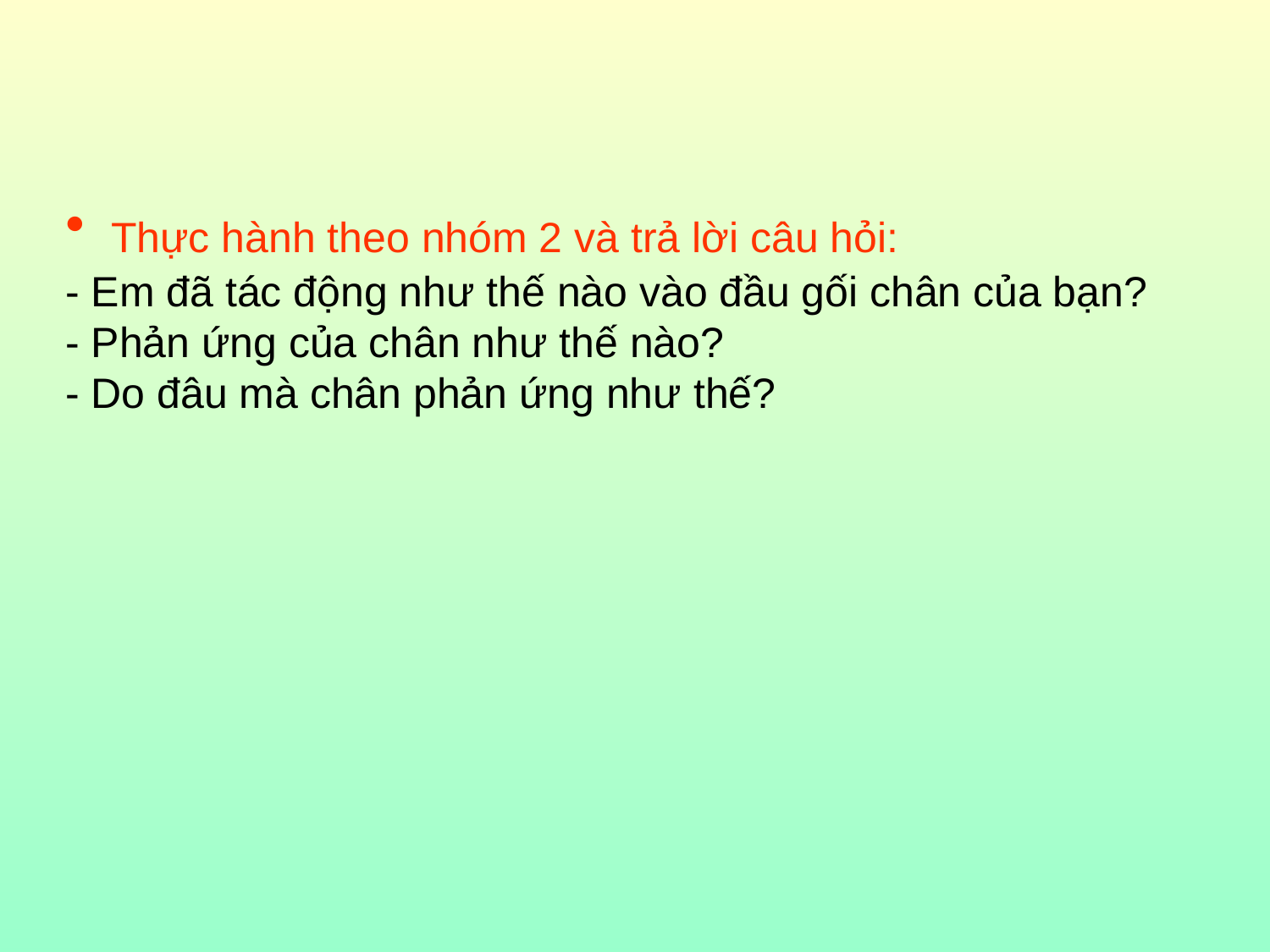

Thực hành theo nhóm 2 và trả lời câu hỏi:
- Em đã tác động như thế nào vào đầu gối chân của bạn?
- Phản ứng của chân như thế nào?
- Do đâu mà chân phản ứng như thế?